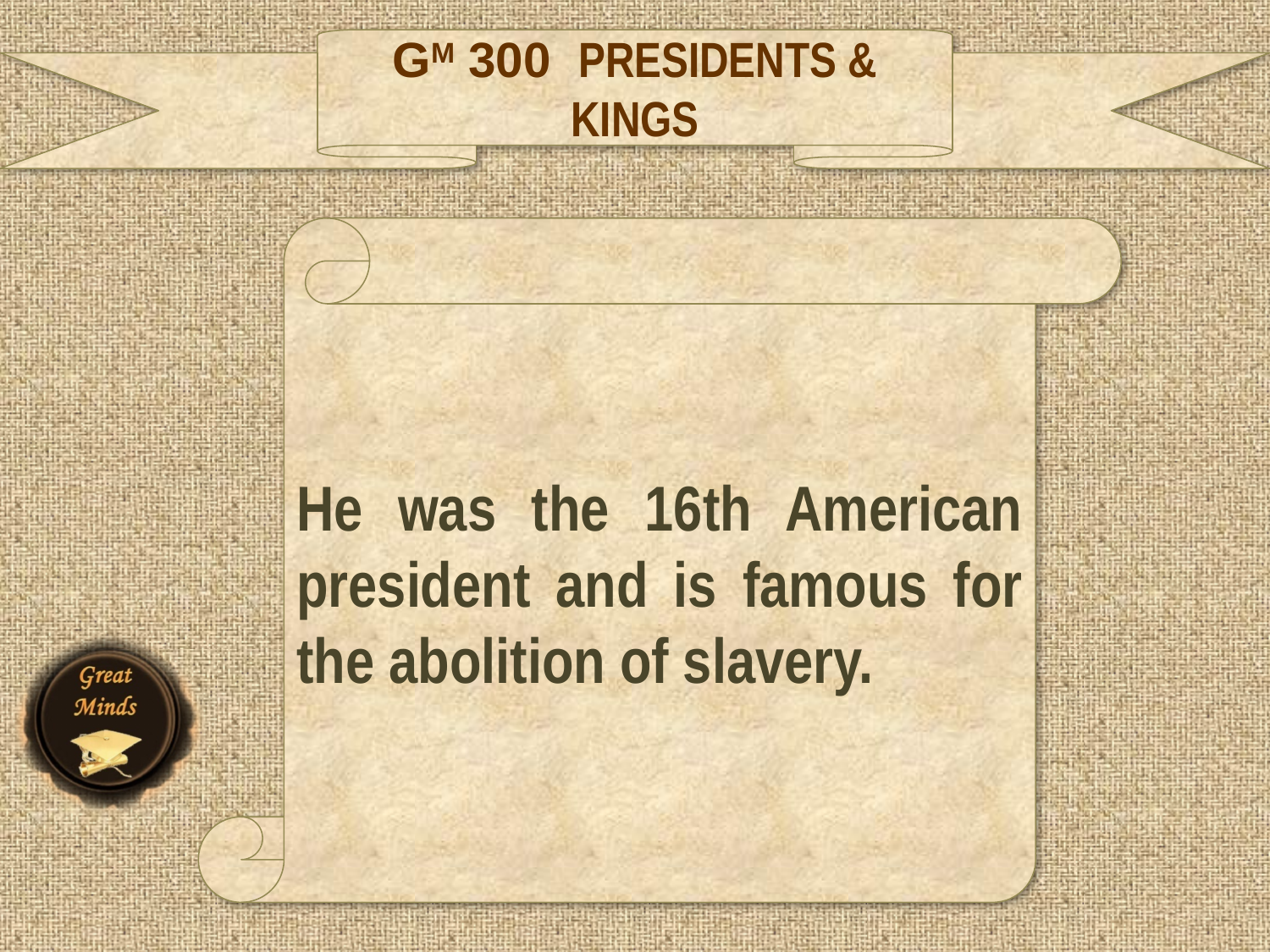

GM 300  PRESIDENTS & KINGS
He was the 16th American president and is famous for the abolition of slavery.